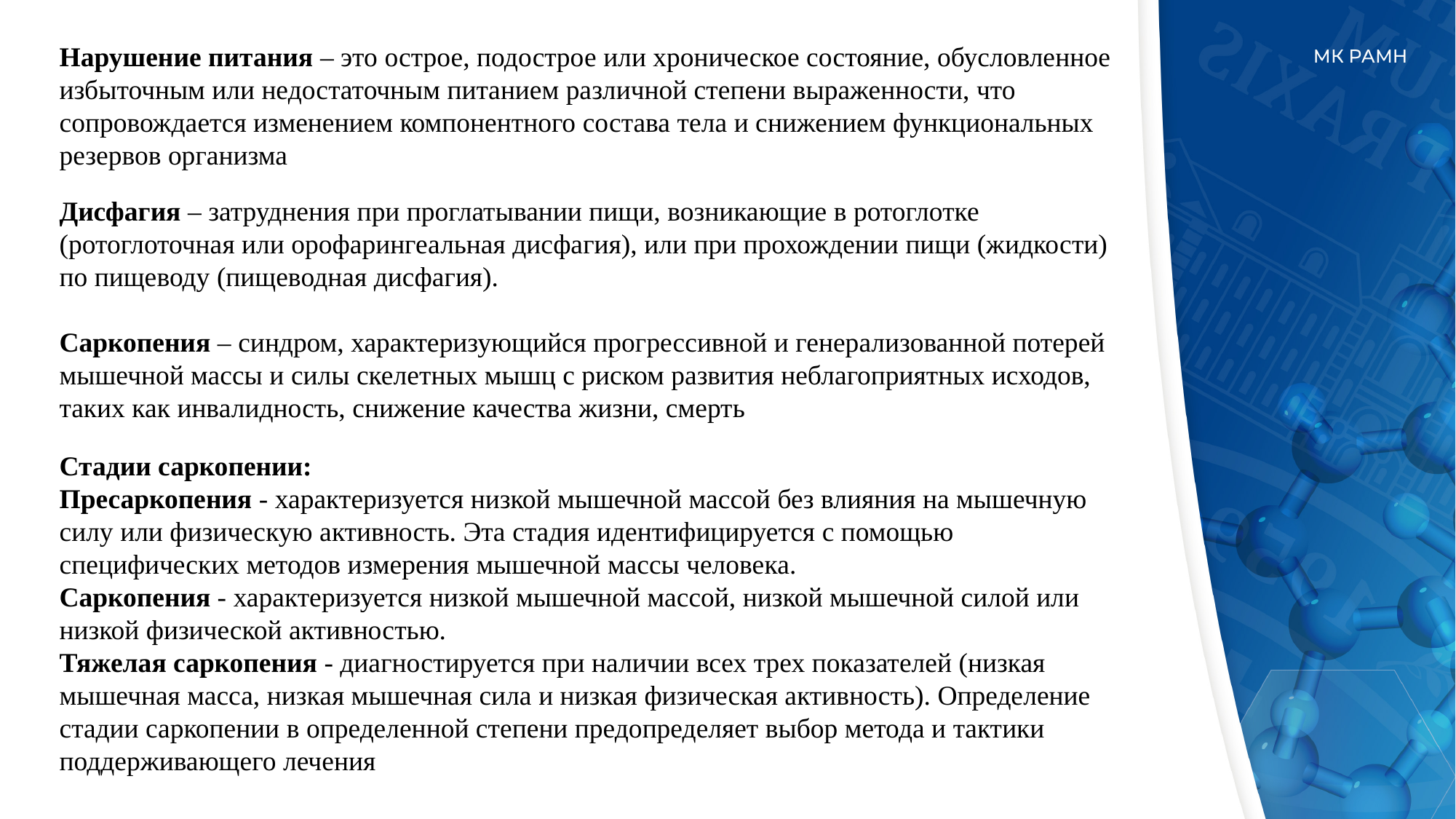

Нарушение питания – это острое, подострое или хроническое состояние, обусловленное избыточным или недостаточным питанием различной степени выраженности, что сопровождается изменением компонентного состава тела и снижением функциональных резервов организма
Дисфагия – затруднения при проглатывании пищи, возникающие в ротоглотке (ротоглоточная или орофарингеальная дисфагия), или при прохождении пищи (жидкости) по пищеводу (пищеводная дисфагия).

Саркопения – синдром, характеризующийся прогрессивной и генерализованной потерей мышечной массы и силы скелетных мышц с риском развития неблагоприятных исходов, таких как инвалидность, снижение качества жизни, смерть
Стадии саркопении:
Пресаркопения - характеризуется низкой мышечной массой без влияния на мышечную силу или физическую активность. Эта стадия идентифицируется с помощью специфических методов измерения мышечной массы человека.
Саркопения - характеризуется низкой мышечной массой, низкой мышечной силой или низкой физической активностью.
Тяжелая саркопения - диагностируется при наличии всех трех показателей (низкая мышечная масса, низкая мышечная сила и низкая физическая активность). Определение стадии саркопении в определенной степени предопределяет выбор метода и тактики поддерживающего лечения